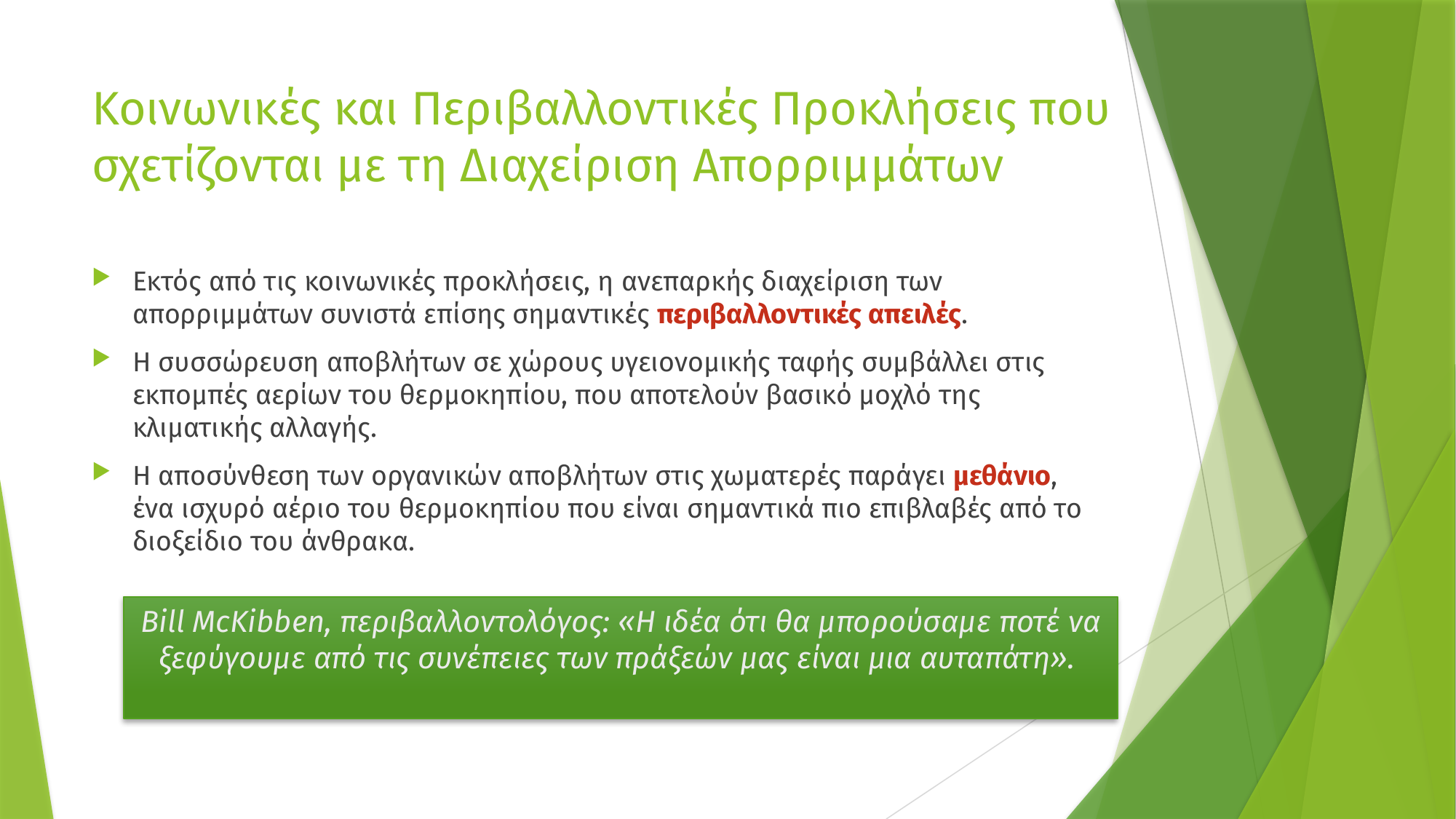

# Κοινωνικές και Περιβαλλοντικές Προκλήσεις που σχετίζονται με τη Διαχείριση Απορριμμάτων
Εκτός από τις κοινωνικές προκλήσεις, η ανεπαρκής διαχείριση των απορριμμάτων συνιστά επίσης σημαντικές περιβαλλοντικές απειλές.
Η συσσώρευση αποβλήτων σε χώρους υγειονομικής ταφής συμβάλλει στις εκπομπές αερίων του θερμοκηπίου, που αποτελούν βασικό μοχλό της κλιματικής αλλαγής.
Η αποσύνθεση των οργανικών αποβλήτων στις χωματερές παράγει μεθάνιο, ένα ισχυρό αέριο του θερμοκηπίου που είναι σημαντικά πιο επιβλαβές από το διοξείδιο του άνθρακα.
Bill McKibben, περιβαλλοντολόγος: «Η ιδέα ότι θα μπορούσαμε ποτέ να ξεφύγουμε από τις συνέπειες των πράξεών μας είναι μια αυταπάτη».